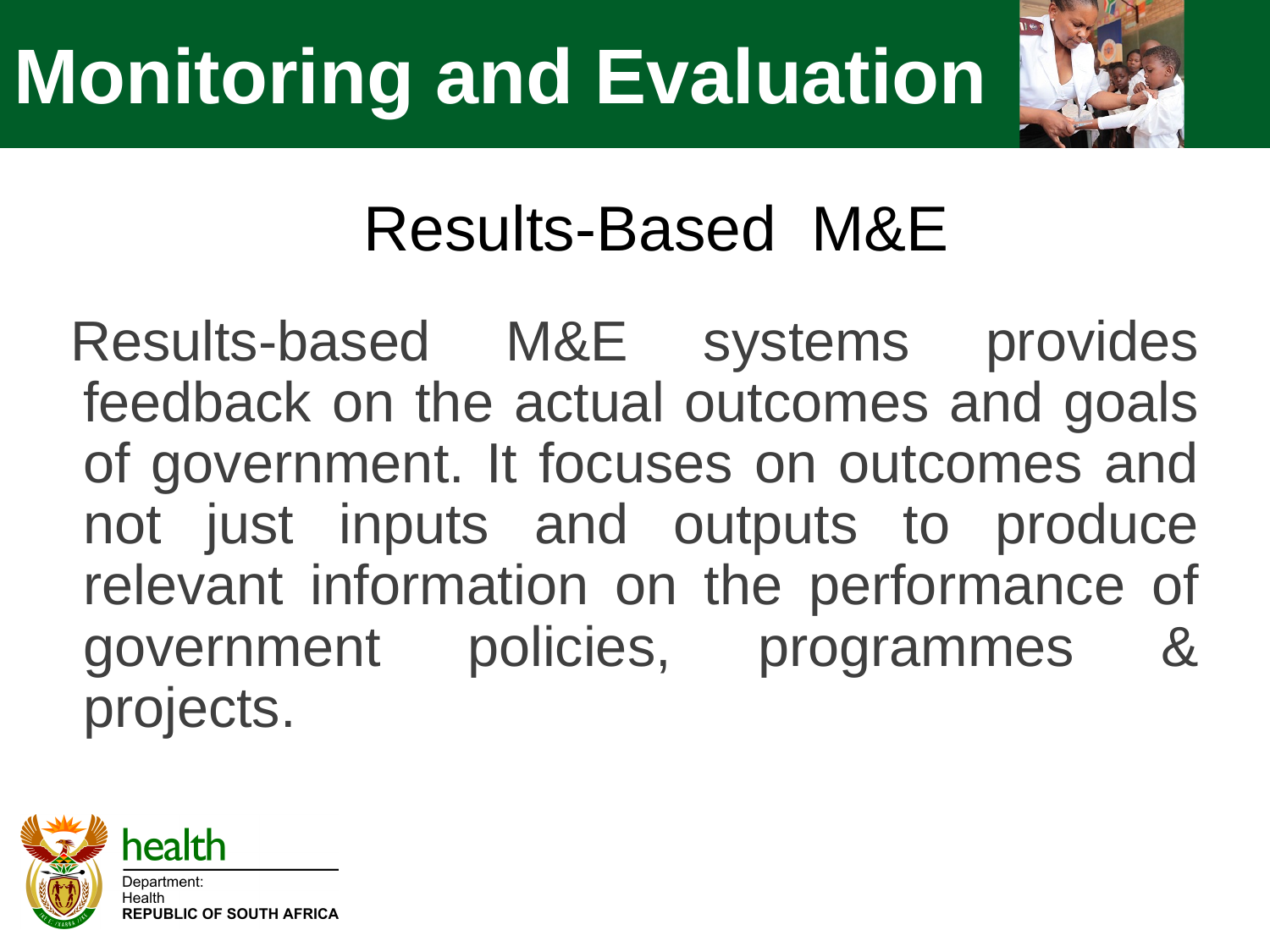

Monitoring and Evaluation
# Results-Based  M&E
Results-based M&E systems provides feedback on the actual outcomes and goals of government. It focuses on outcomes and not just inputs and outputs to produce relevant information on the performance of government policies, programmes & projects.